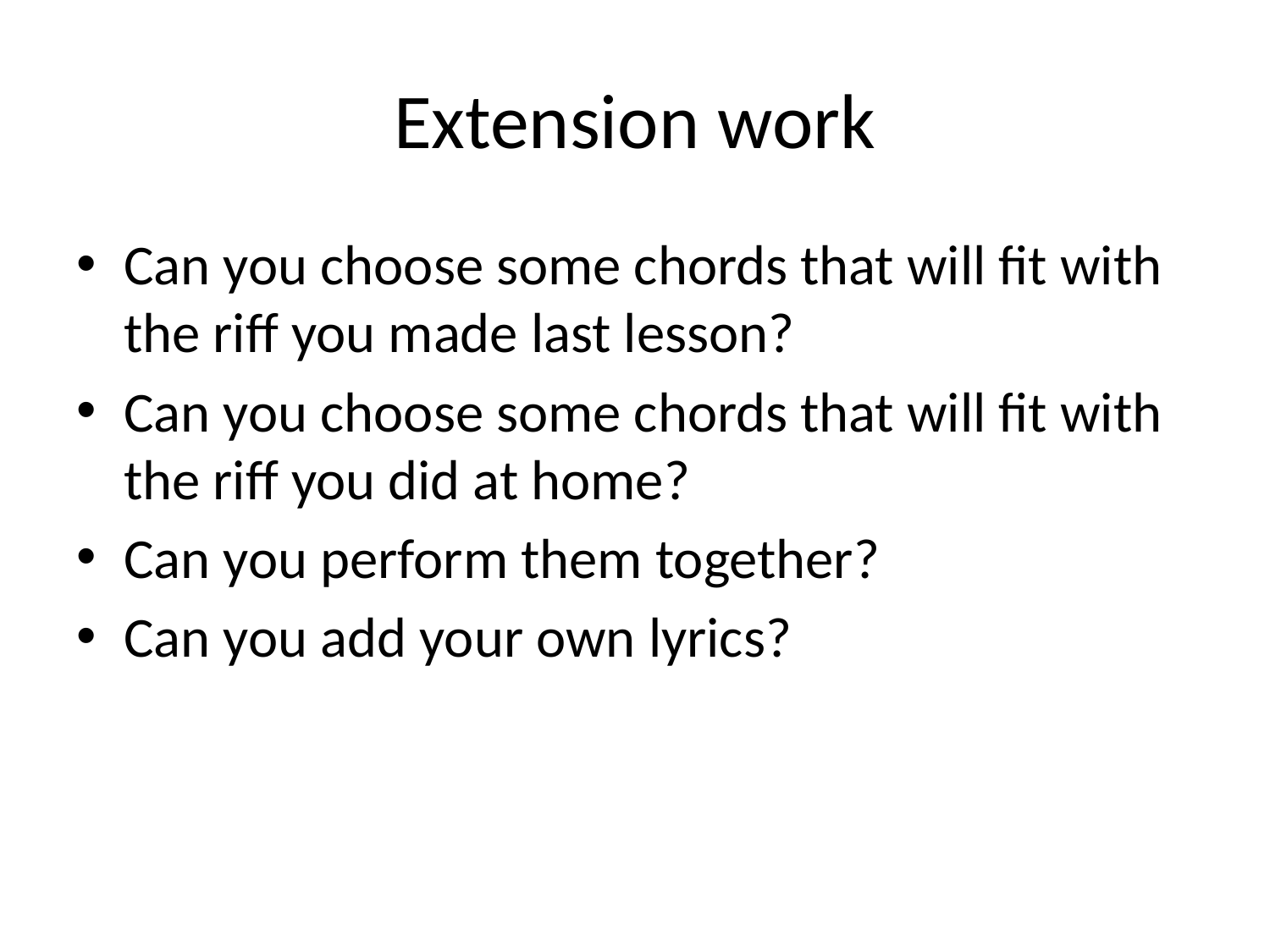

# Extension work
Can you choose some chords that will fit with the riff you made last lesson?
Can you choose some chords that will fit with the riff you did at home?
Can you perform them together?
Can you add your own lyrics?